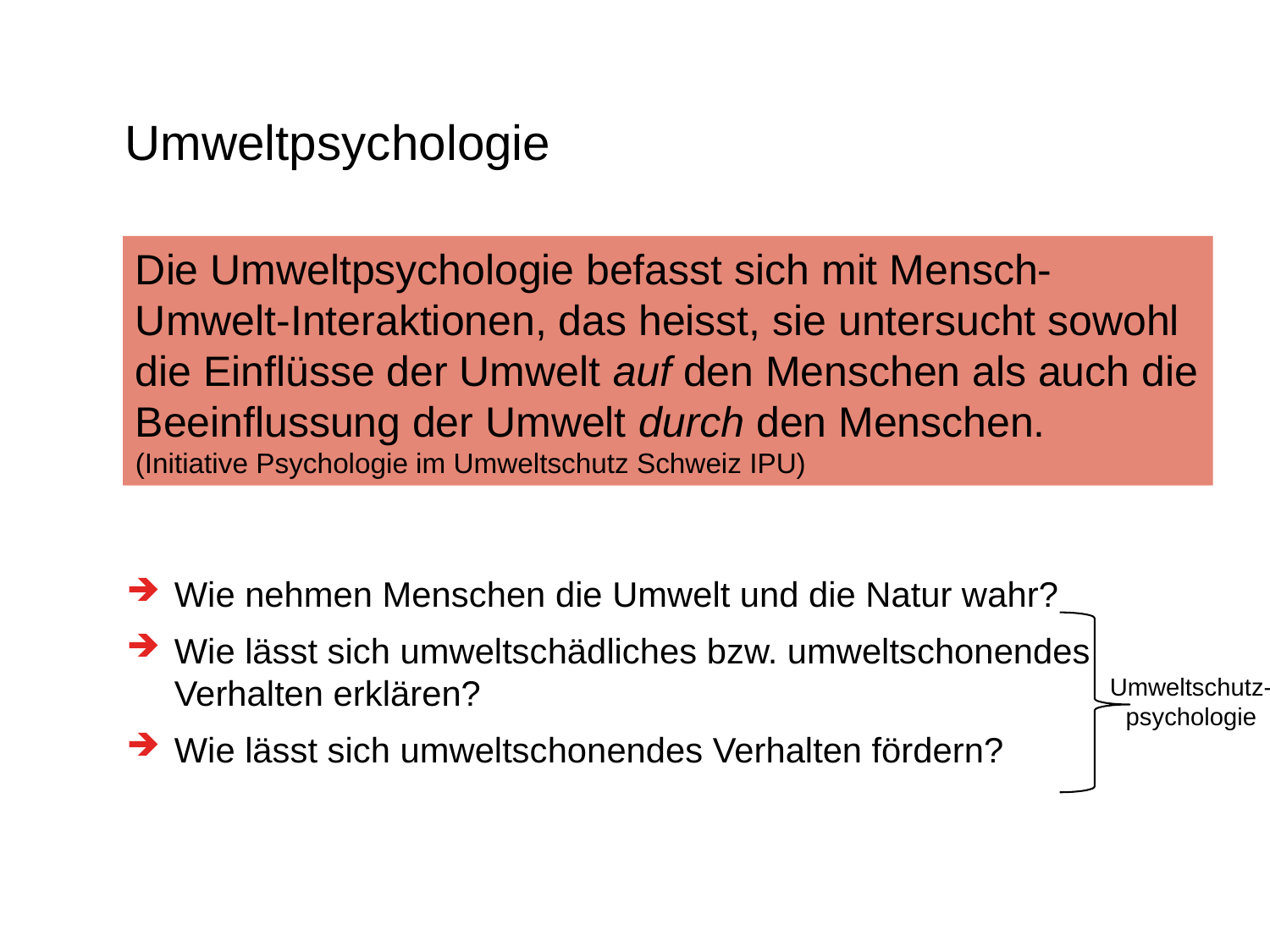

Umweltpsychologie
Die Umweltpsychologie befasst sich mit Mensch-Umwelt-Interaktionen, das heisst, sie untersucht sowohl die Einflüsse der Umwelt auf den Menschen als auch die Beeinflussung der Umwelt durch den Menschen.
(Initiative Psychologie im Umweltschutz Schweiz IPU)
Wie nehmen Menschen die Umwelt und die Natur wahr?
Wie lässt sich umweltschädliches bzw. umweltschonendes Verhalten erklären?
Wie lässt sich umweltschonendes Verhalten fördern?

Umweltschutz-psychologie